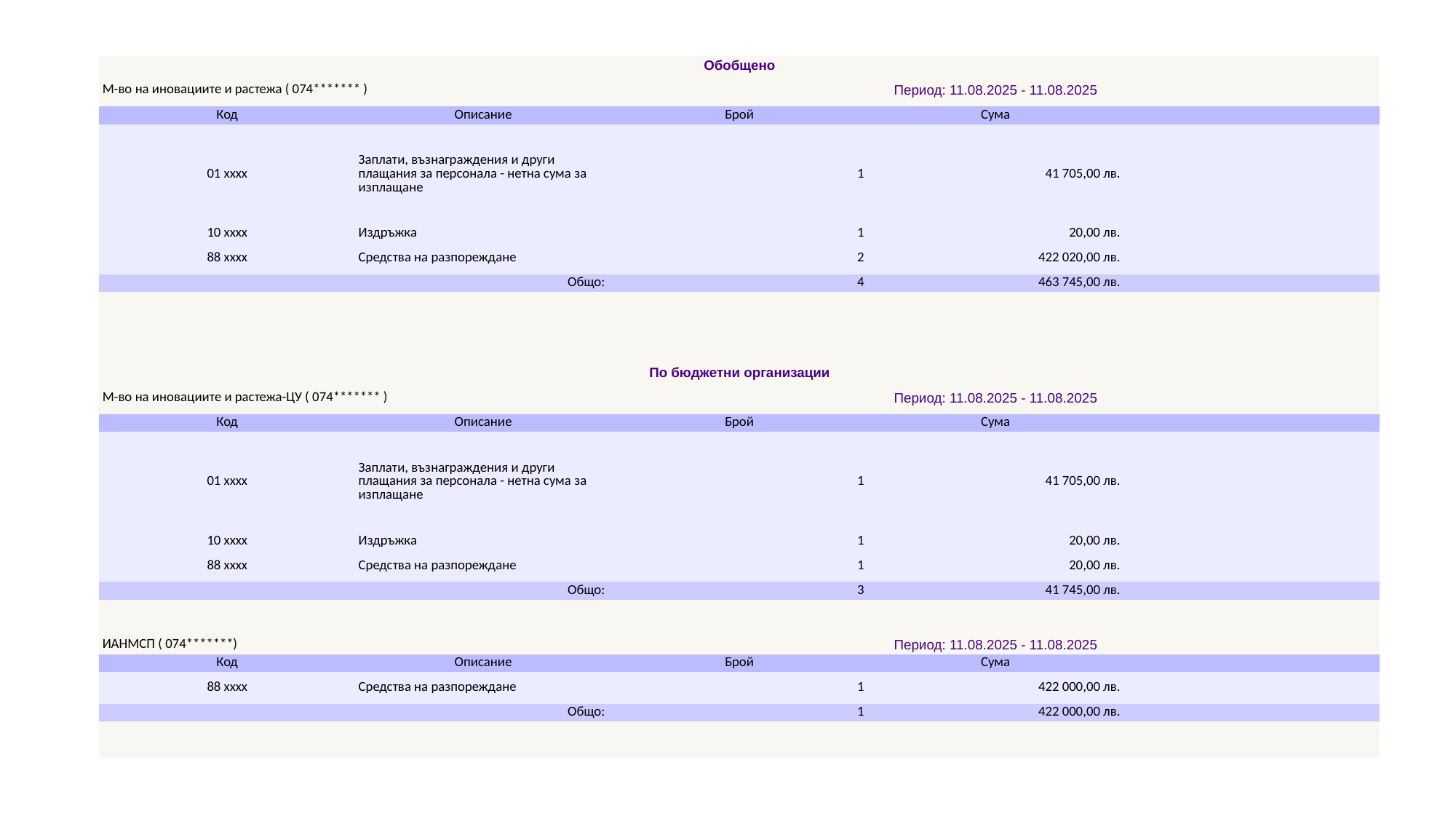

| Обобщено |  |  |  |  |
| --- | --- | --- | --- | --- |
| М-во на иновациите и растежа ( 074\*\*\*\*\*\*\* ) |  | Период: 11.08.2025 - 11.08.2025 |  |  |
| Код | Описание | Брой | Сума |  |
| 01 xxxx | Заплати, възнаграждения и други плащания за персонала - нетна сума за изплащане | 1 | 41 705,00 лв. |  |
| 10 xxxx | Издръжка | 1 | 20,00 лв. |  |
| 88 xxxx | Средства на разпореждане | 2 | 422 020,00 лв. |  |
| Общо: |  | 4 | 463 745,00 лв. |  |
|  |  |  |  |  |
|  |  |  |  |  |
|  |  |  |  |  |
|  |  |  |  |  |
| По бюджетни организации |  |  |  |  |
| М-во на иновациите и растежа-ЦУ ( 074\*\*\*\*\*\*\* ) |  | Период: 11.08.2025 - 11.08.2025 |  |  |
| Код | Описание | Брой | Сума |  |
| 01 xxxx | Заплати, възнаграждения и други плащания за персонала - нетна сума за изплащане | 1 | 41 705,00 лв. |  |
| 10 xxxx | Издръжка | 1 | 20,00 лв. |  |
| 88 xxxx | Средства на разпореждане | 1 | 20,00 лв. |  |
| Общо: |  | 3 | 41 745,00 лв. |  |
|  |  |  |  |  |
|  |  |  |  |  |
| ИАНМСП ( 074\*\*\*\*\*\*\*) |  | Период: 11.08.2025 - 11.08.2025 |  |  |
| Код | Описание | Брой | Сума |  |
| 88 xxxx | Средства на разпореждане | 1 | 422 000,00 лв. |  |
| Общо: |  | 1 | 422 000,00 лв. |  |
|  |  |  |  |  |
|  |  |  |  |  |
#